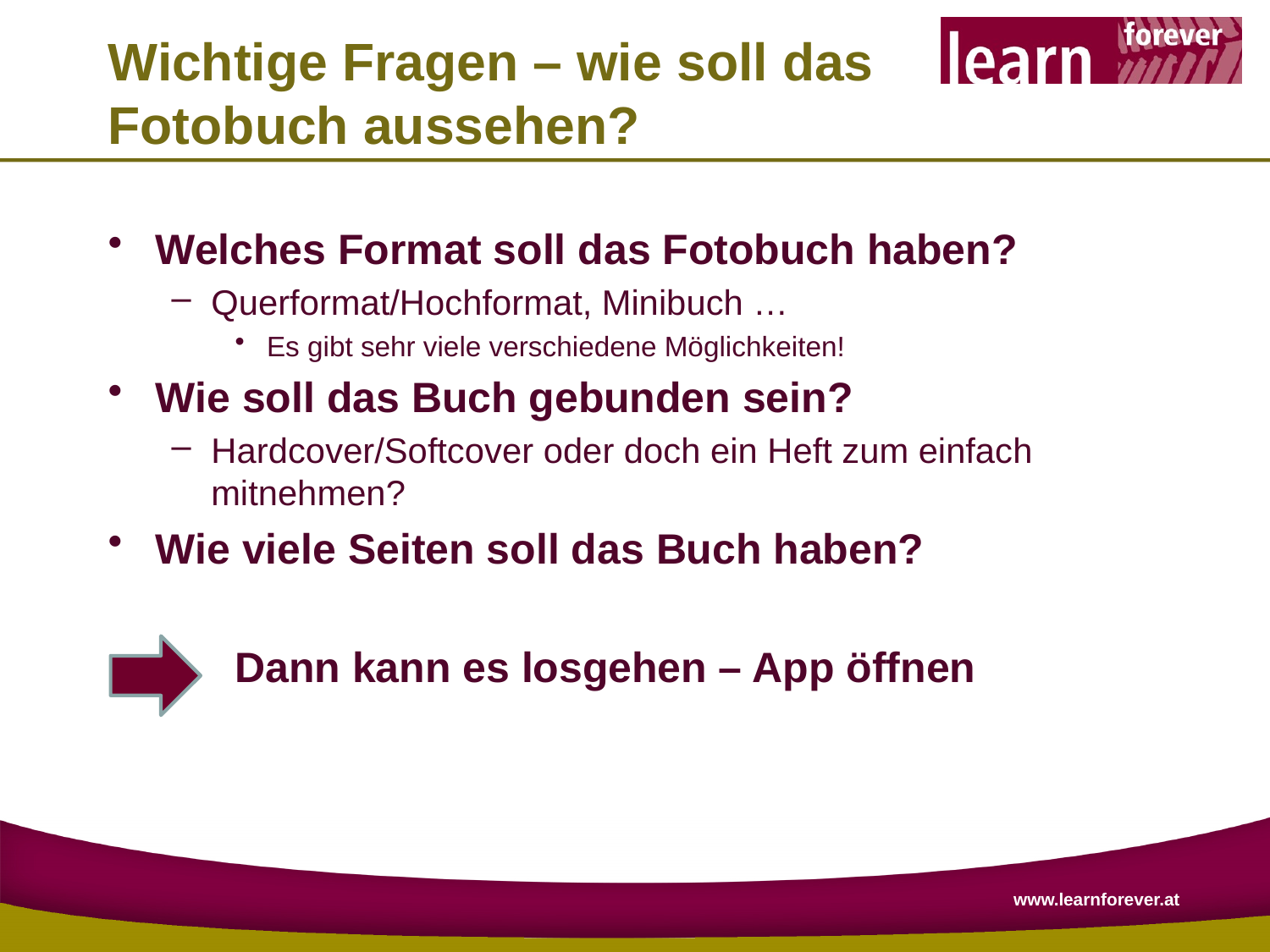

# Wichtige Fragen – wie soll das Fotobuch aussehen?
Welches Format soll das Fotobuch haben?
Querformat/Hochformat, Minibuch …
Es gibt sehr viele verschiedene Möglichkeiten!
Wie soll das Buch gebunden sein?
Hardcover/Softcover oder doch ein Heft zum einfach mitnehmen?
Wie viele Seiten soll das Buch haben?

	Dann kann es losgehen – App öffnen